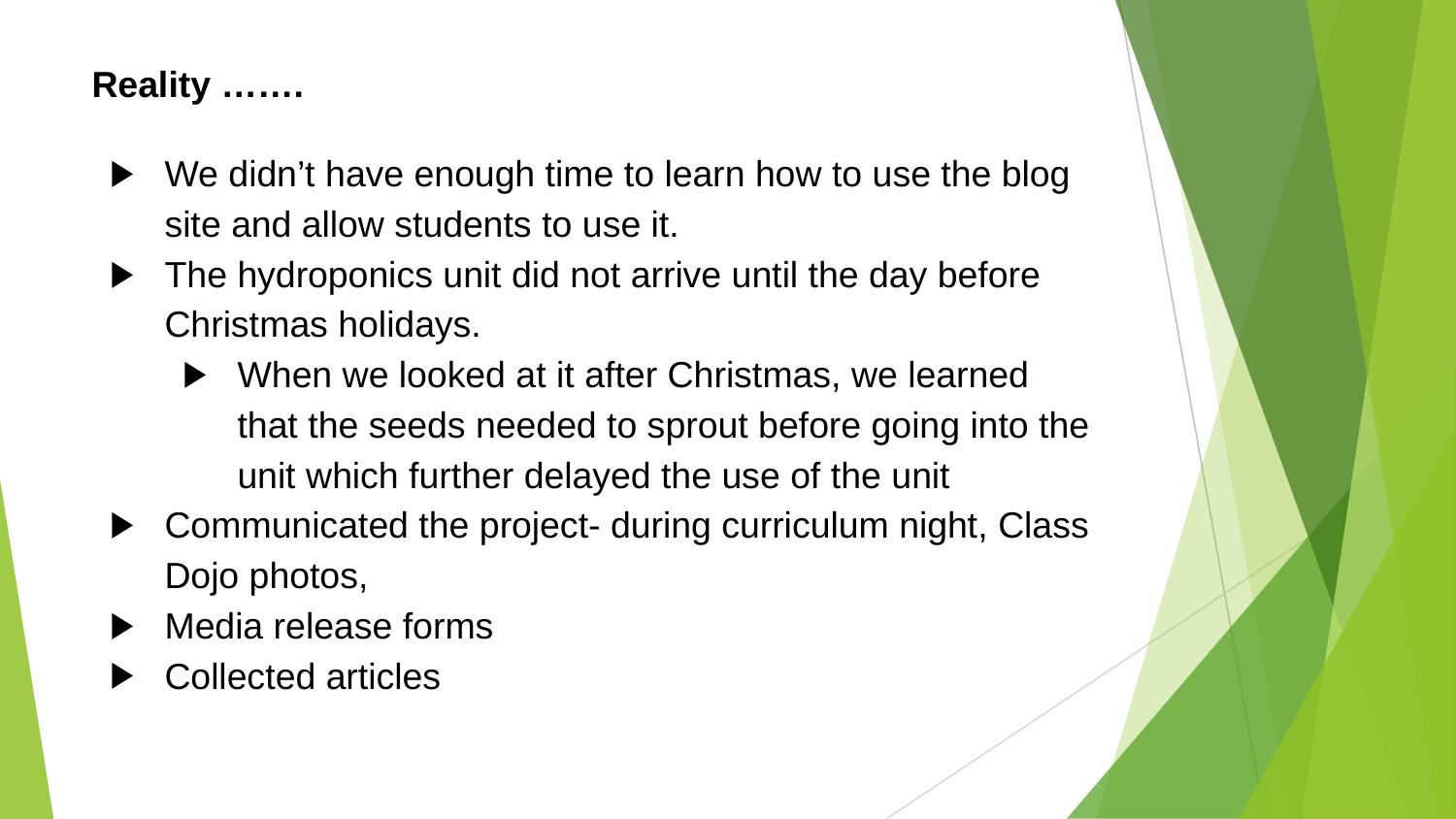

Reality …….

We didn’t have enough time to learn how to use the blog site and allow students to use it.
The hydroponics unit did not arrive until the day before Christmas holidays.
When we looked at it after Christmas, we learned that the seeds needed to sprout before going into the unit which further delayed the use of the unit
Communicated the project- during curriculum night, Class Dojo photos,
Media release forms
Collected articles